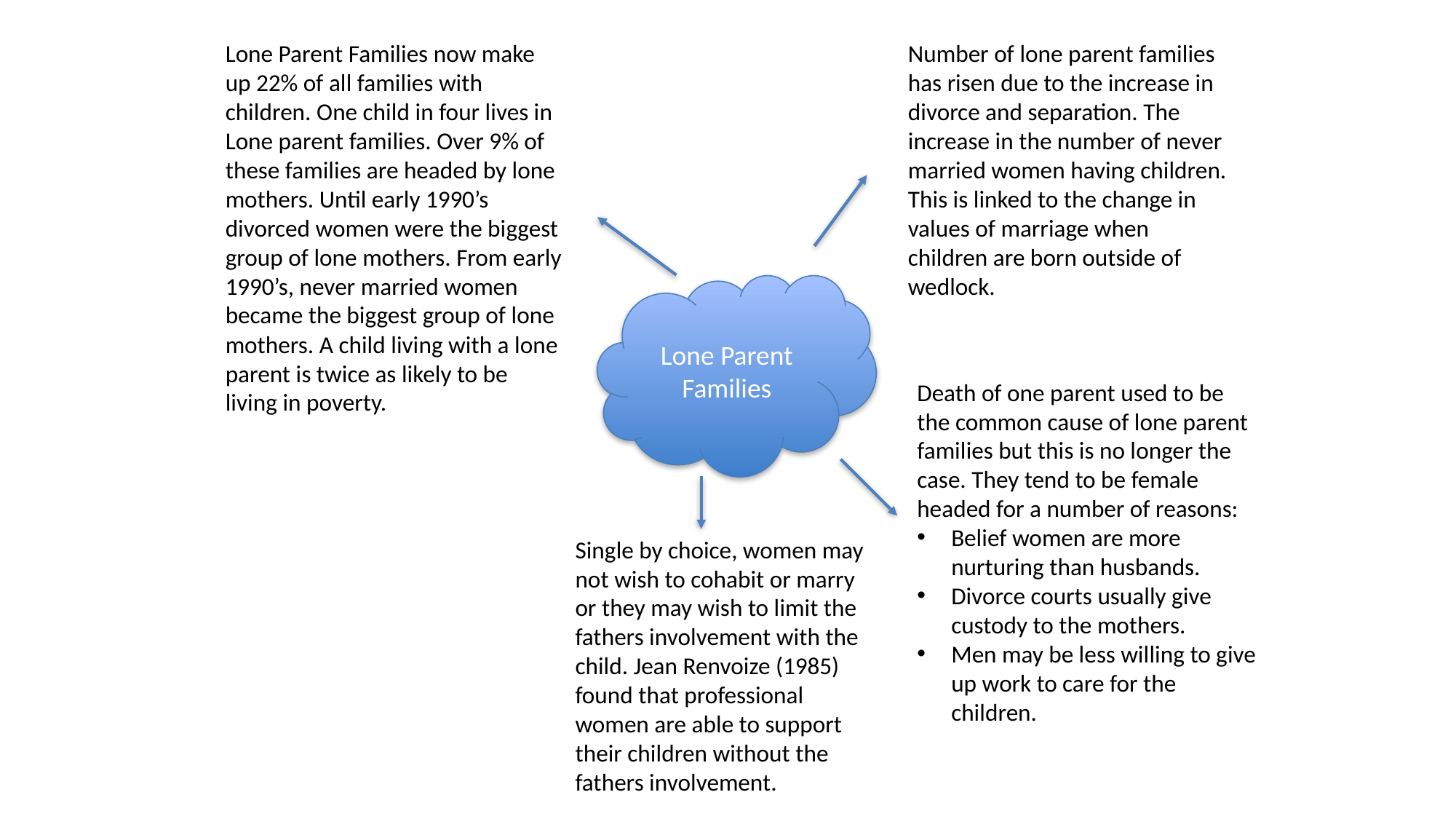

Number of lone parent families has risen due to the increase in divorce and separation. The increase in the number of never married women having children. This is linked to the change in values of marriage when children are born outside of wedlock.
Lone Parent Families now make up 22% of all families with children. One child in four lives in Lone parent families. Over 9% of these families are headed by lone mothers. Until early 1990’s divorced women were the biggest group of lone mothers. From early 1990’s, never married women became the biggest group of lone mothers. A child living with a lone parent is twice as likely to be living in poverty.
Lone Parent Families
Death of one parent used to be the common cause of lone parent families but this is no longer the case. They tend to be female headed for a number of reasons:
Belief women are more nurturing than husbands.
Divorce courts usually give custody to the mothers.
Men may be less willing to give up work to care for the children.
Single by choice, women may not wish to cohabit or marry or they may wish to limit the fathers involvement with the child. Jean Renvoize (1985) found that professional women are able to support their children without the fathers involvement.